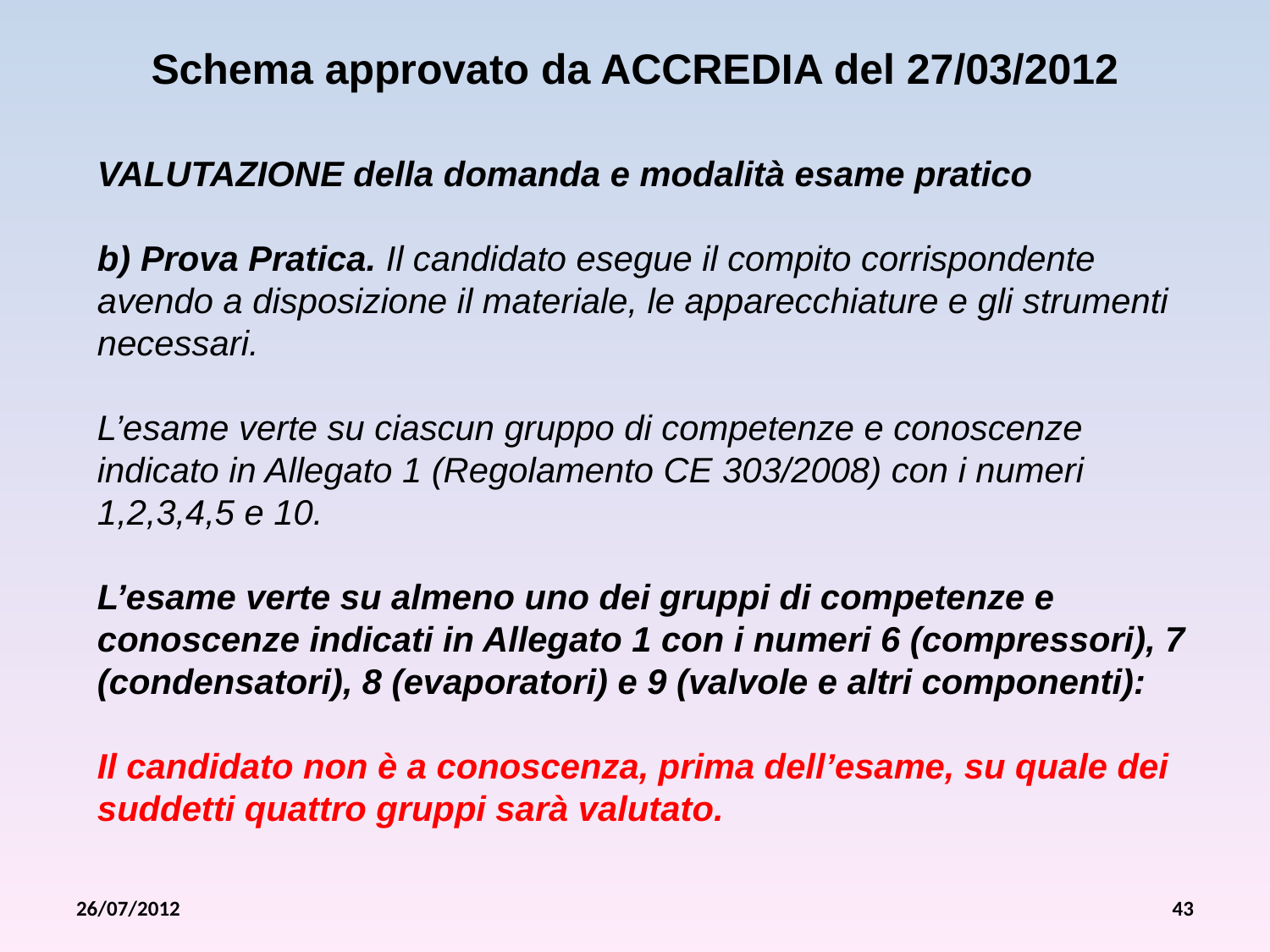

Schema approvato da ACCREDIA del 27/03/2012
VALUTAZIONE della domanda e modalità esame pratico

b) Prova Pratica. Il candidato esegue il compito corrispondente avendo a disposizione il materiale, le apparecchiature e gli strumenti necessari.

L’esame verte su ciascun gruppo di competenze e conoscenze indicato in Allegato 1 (Regolamento CE 303/2008) con i numeri 1,2,3,4,5 e 10.

L’esame verte su almeno uno dei gruppi di competenze e conoscenze indicati in Allegato 1 con i numeri 6 (compressori), 7 (condensatori), 8 (evaporatori) e 9 (valvole e altri componenti):

Il candidato non è a conoscenza, prima dell’esame, su quale dei suddetti quattro gruppi sarà valutato.
26/07/2012
43